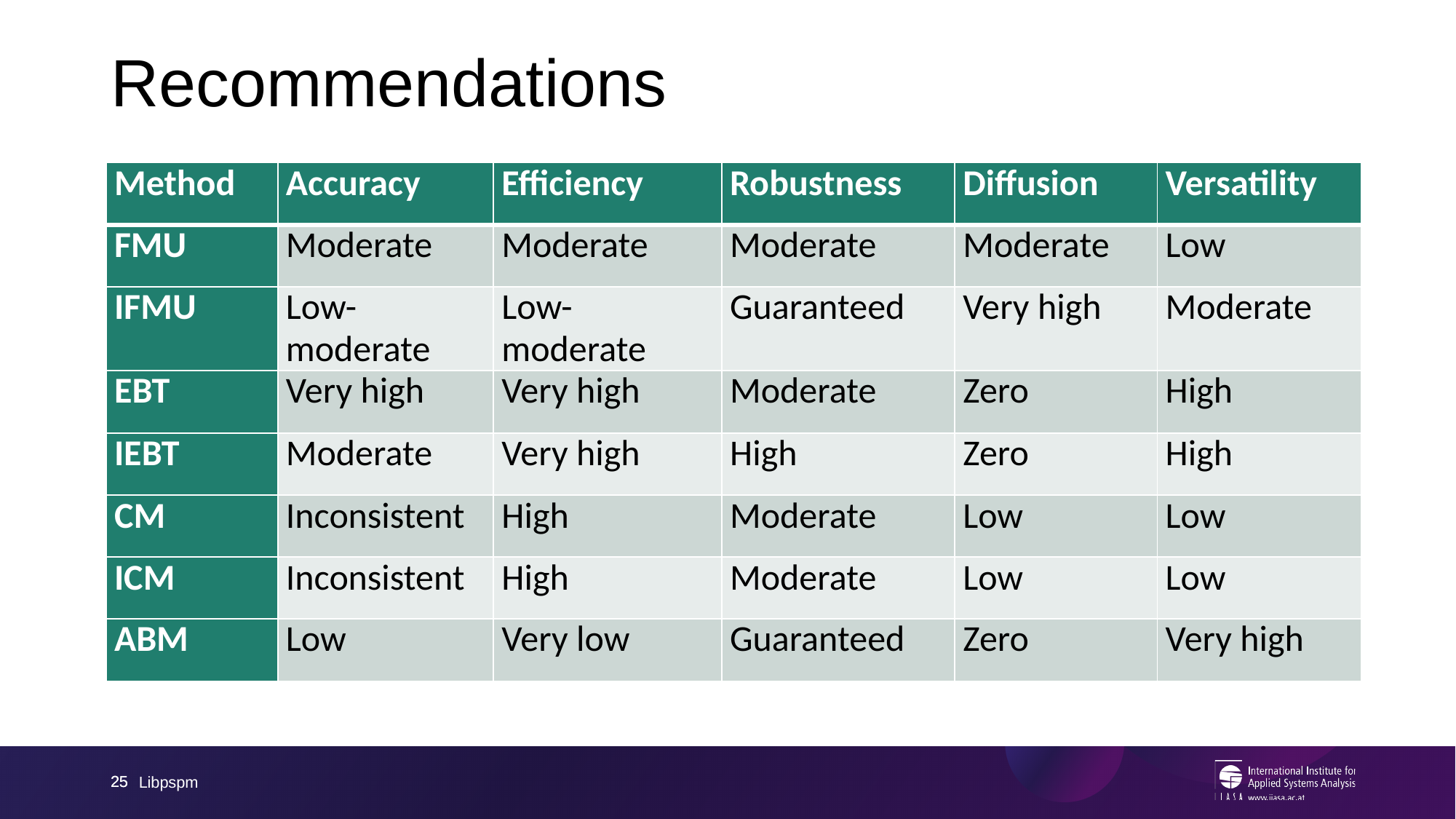

# Recommendations
| Method | Accuracy | Efficiency | Robustness | Diffusion | Versatility |
| --- | --- | --- | --- | --- | --- |
| FMU | Moderate | Moderate | Moderate | Moderate | Low |
| IFMU | Low-moderate | Low-moderate | Guaranteed | Very high | Moderate |
| EBT | Very high | Very high | Moderate | Zero | High |
| IEBT | Moderate | Very high | High | Zero | High |
| CM | Inconsistent | High | Moderate | Low | Low |
| ICM | Inconsistent | High | Moderate | Low | Low |
| ABM | Low | Very low | Guaranteed | Zero | Very high |
25